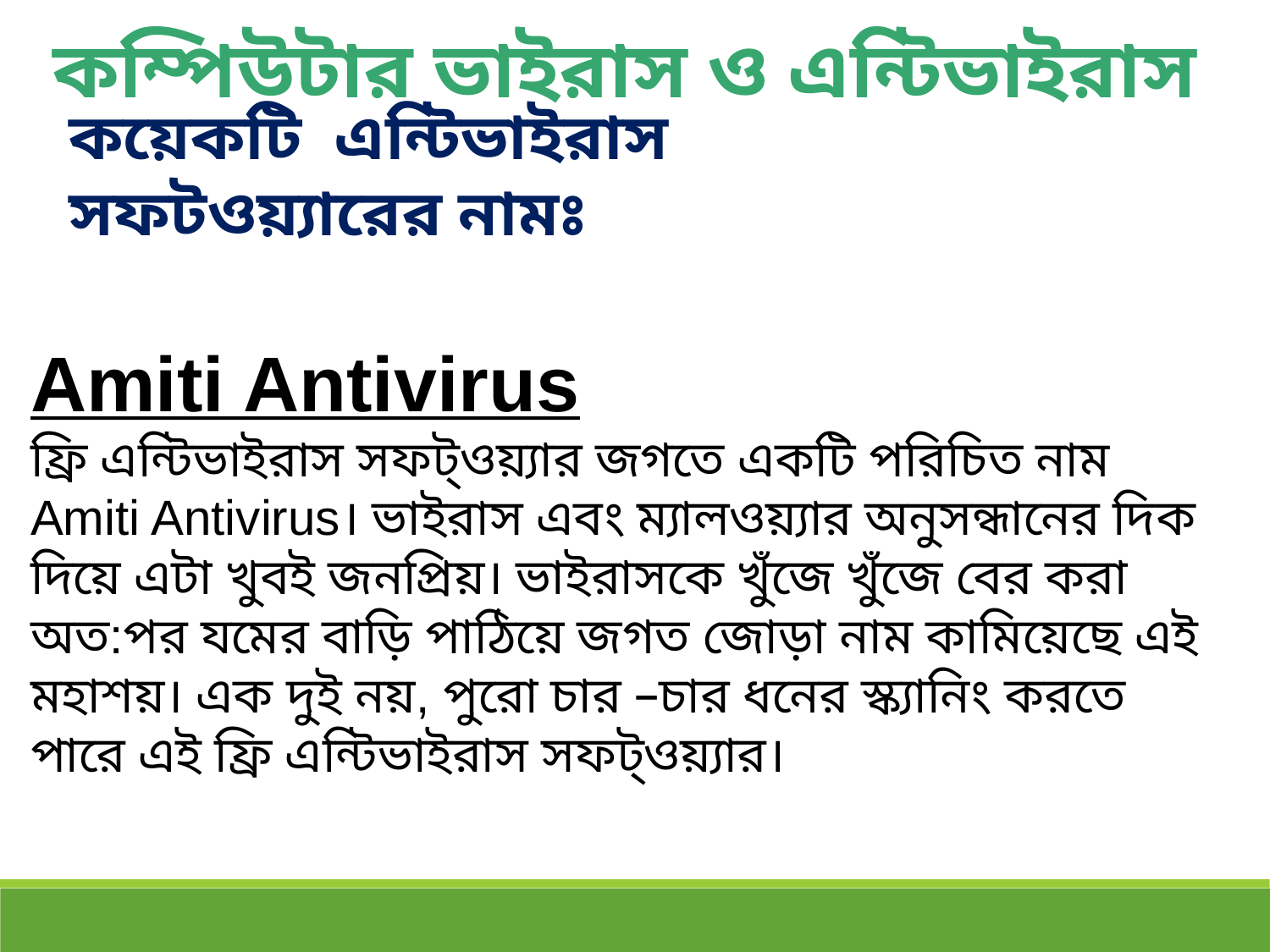

Sobig F:
এই ভাইরাস আপনার কম্পিউটারের নিপাট ভদ্রলোক সেজে এসে দাঁড়াবে এবং আপনার কাছেই ঢোকার অনুমতি চাইবে। অর্থাত্‍‌ স্প্যাম মেইল হিসেবে ঢুকেও আপনাকে এটা বোঝাবে যে সে একটি সঠিক অ্যাড্রেস থেকে এসেছে। এ ভাবেই ২০০৩-এ ২০ লক্ষ সিস্টেমের বারোটা বাজিয়েছিল। কম্পিউটারে ঢোকার ২৪ ঘণ্টার মধ্যে নিজের ১০ লক্ষ কপি তৈরি করে ফেলে এই ভাইরাস। ৩০০ থেকে ৪০০ কোটি টাকার ক্ষতি করেছিল এই ভাইরাস।
Code Red:
ইনি হোয়াইট হাউসের কম্পিউটারকেও নাচিয়ে ছেড়েছেন। ২০০১-এর ১৩ জুলাই এটি প্রথম দেখা যায়। মাইক্রোসফট ইন্টারনেট ইনফরমেশন সার্ভারের একটি খুঁতকে কাজে লাগিয়ে ৪ লক্ষ সার্ভারকে ক্ষতিগ্রস্ত করে এটি। বিশ্ব জুড়ে ক্ষতির পরিমাণ ছিল ২৫০ কোটি মার্কিন ডলার।
কম্পিউটার ভাইরাস ও এন্টিভাইরাস
কয়েকটি  এন্টিভাইরাস সফটওয়্যারের নামঃ
Amiti Antivirus
ফ্রি এন্টিভাইরাস সফট্ওয়্যার জগতে একটি পরিচিত নাম Amiti Antivirus। ভাইরাস এবং ম্যালওয়্যার অনুসন্ধানের দিক দিয়ে এটা খুবই জনপ্রিয়। ভাইরাসকে খুঁজে খুঁজে বের করা অত:পর যমের বাড়ি পাঠিয়ে জগত জোড়া নাম কামিয়েছে এই মহাশয়। এক দুই নয়, পুরো চার –চার ধনের স্ক্যানিং করতে পারে এই ফ্রি এন্টিভাইরাস সফট্ওয়্যার।